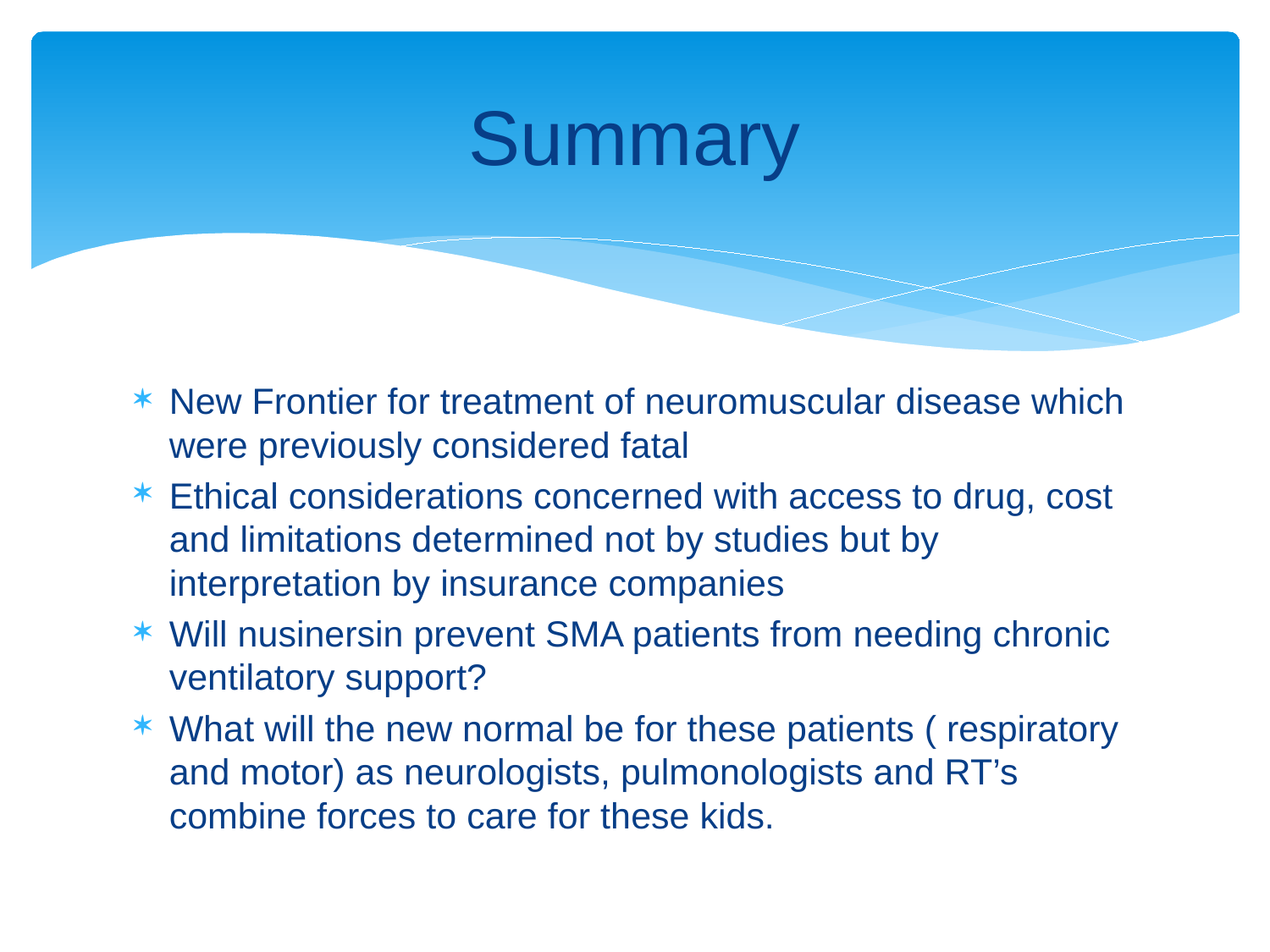

# Summary
New Frontier for treatment of neuromuscular disease which were previously considered fatal
Ethical considerations concerned with access to drug, cost and limitations determined not by studies but by interpretation by insurance companies
Will nusinersin prevent SMA patients from needing chronic ventilatory support?
What will the new normal be for these patients ( respiratory and motor) as neurologists, pulmonologists and RT’s combine forces to care for these kids.